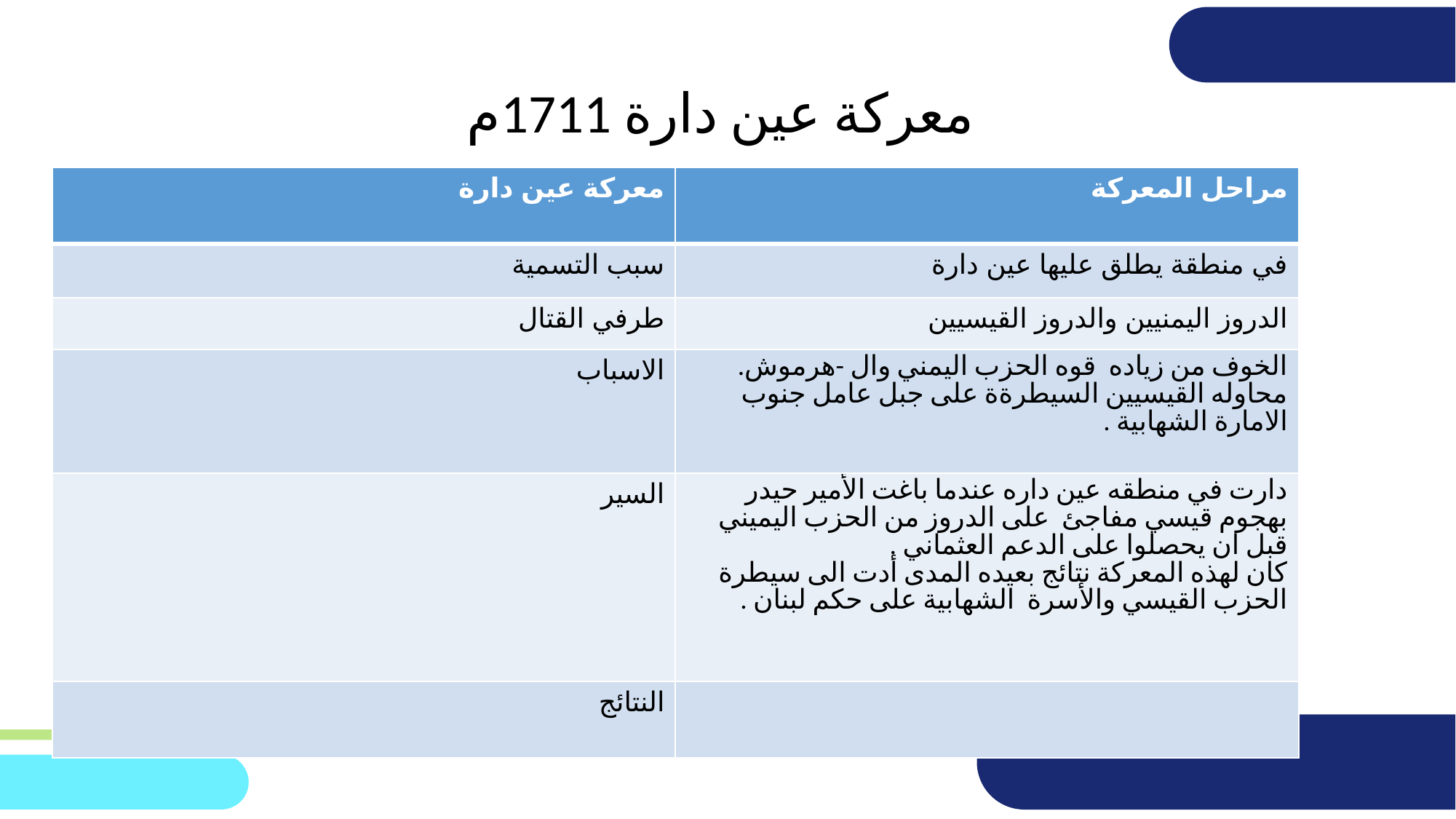

# معركة عين دارة 1711م
| معركة عين دارة | مراحل المعركة |
| --- | --- |
| سبب التسمية | في منطقة يطلق عليها عين دارة |
| طرفي القتال | الدروز اليمنيين والدروز القيسيين |
| الاسباب | الخوف من زياده قوه الحزب اليمني وال -هرموش. محاوله القيسيين السيطرةة على جبل عامل جنوب الامارة الشهابية . |
| السير | دارت في منطقه عين داره عندما باغت الأمير حيدر بهجوم قيسي مفاجئ على الدروز من الحزب اليميني قبل ان يحصلوا على الدعم العثماني . كان لهذه المعركة نتائج بعيده المدى أدت الى سيطرة الحزب القيسي والأسرة الشهابية على حكم لبنان . |
| النتائج |  |